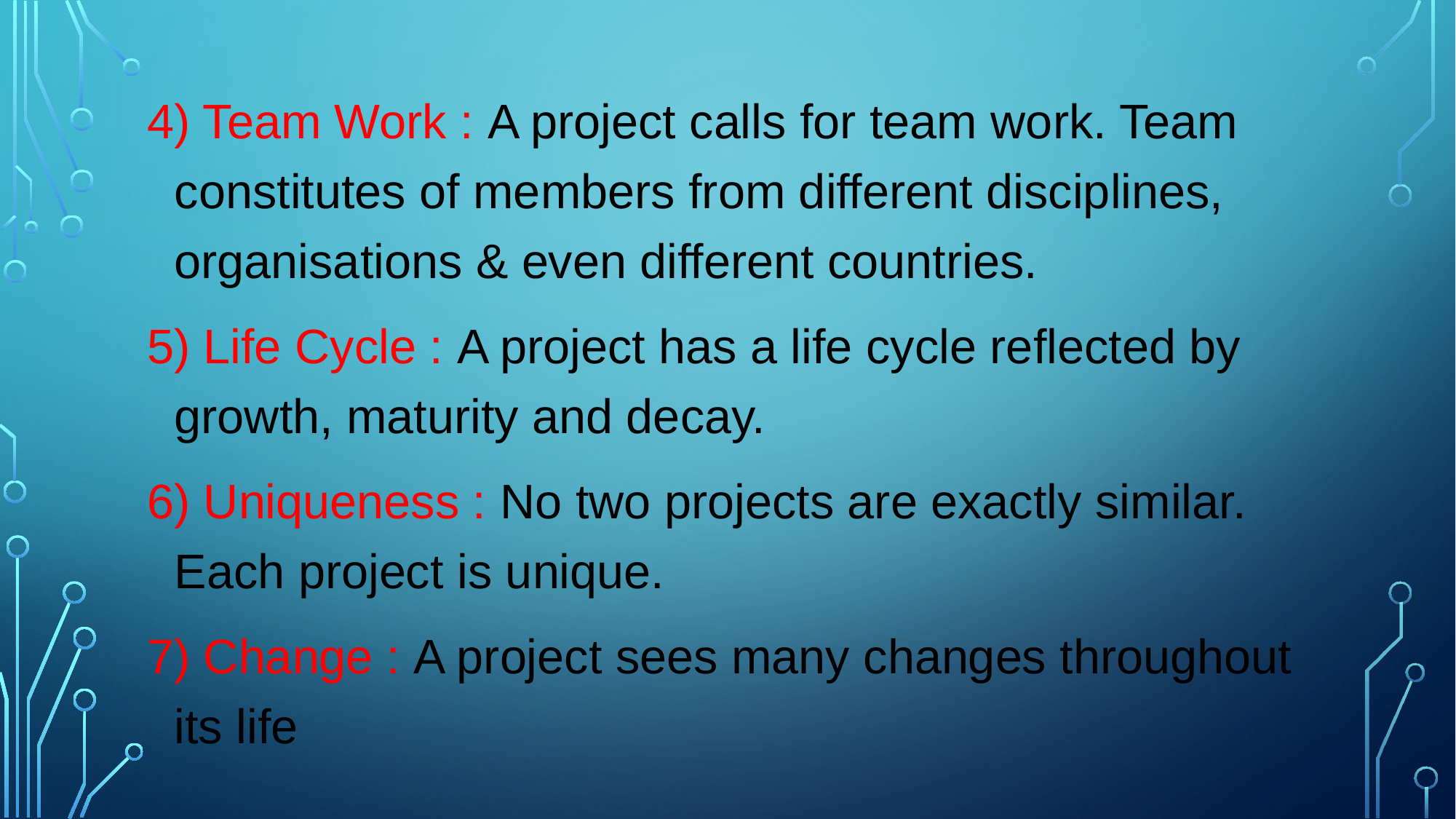

4) Team Work : A project calls for team work. Team constitutes of members from different disciplines, organisations & even different countries.
5) Life Cycle : A project has a life cycle reflected by growth, maturity and decay.
6) Uniqueness : No two projects are exactly similar. Each project is unique.
7) Change : A project sees many changes throughout its life